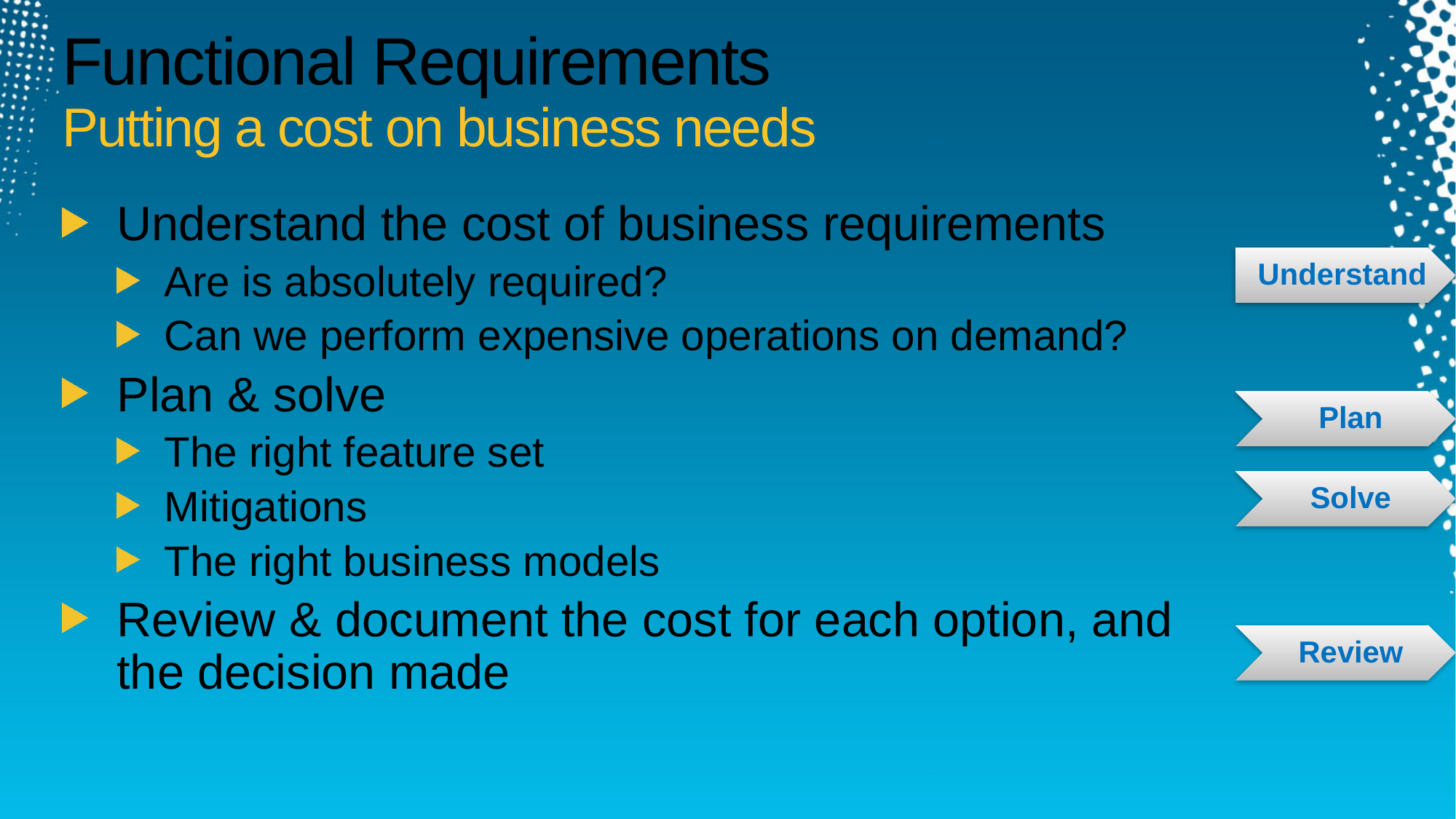

# Functional Requirements Putting a cost on business needs
Understand the cost of business requirements
Are is absolutely required?
Can we perform expensive operations on demand?
Plan & solve
The right feature set
Mitigations
The right business models
Review & document the cost for each option, and the decision made

Understand

Plan

Solve

Review